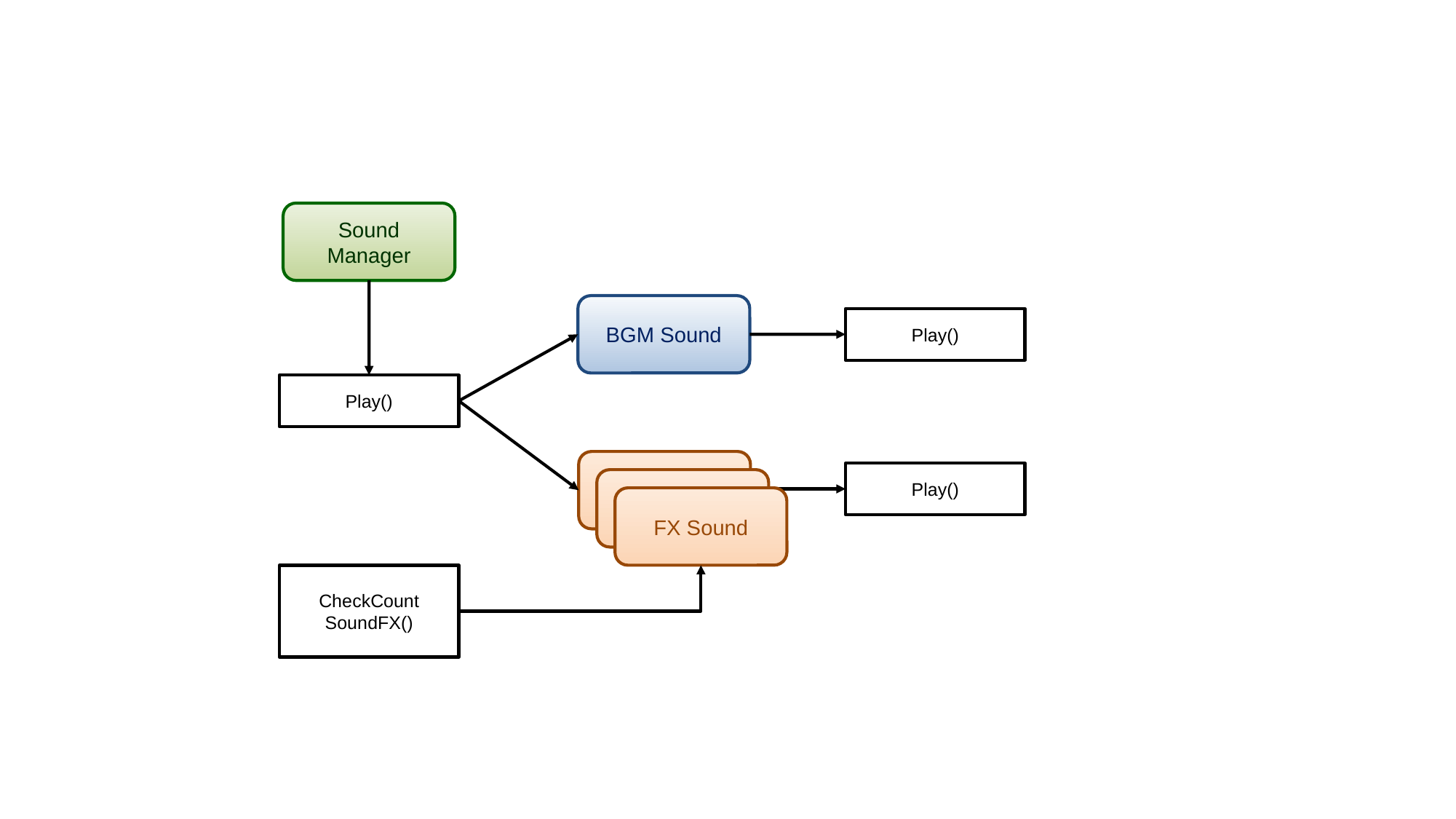

Sound
Manager
BGM Sound
Play()
Play()
FX Sound
Play()
FX Sound
FX Sound
CheckCount
SoundFX()